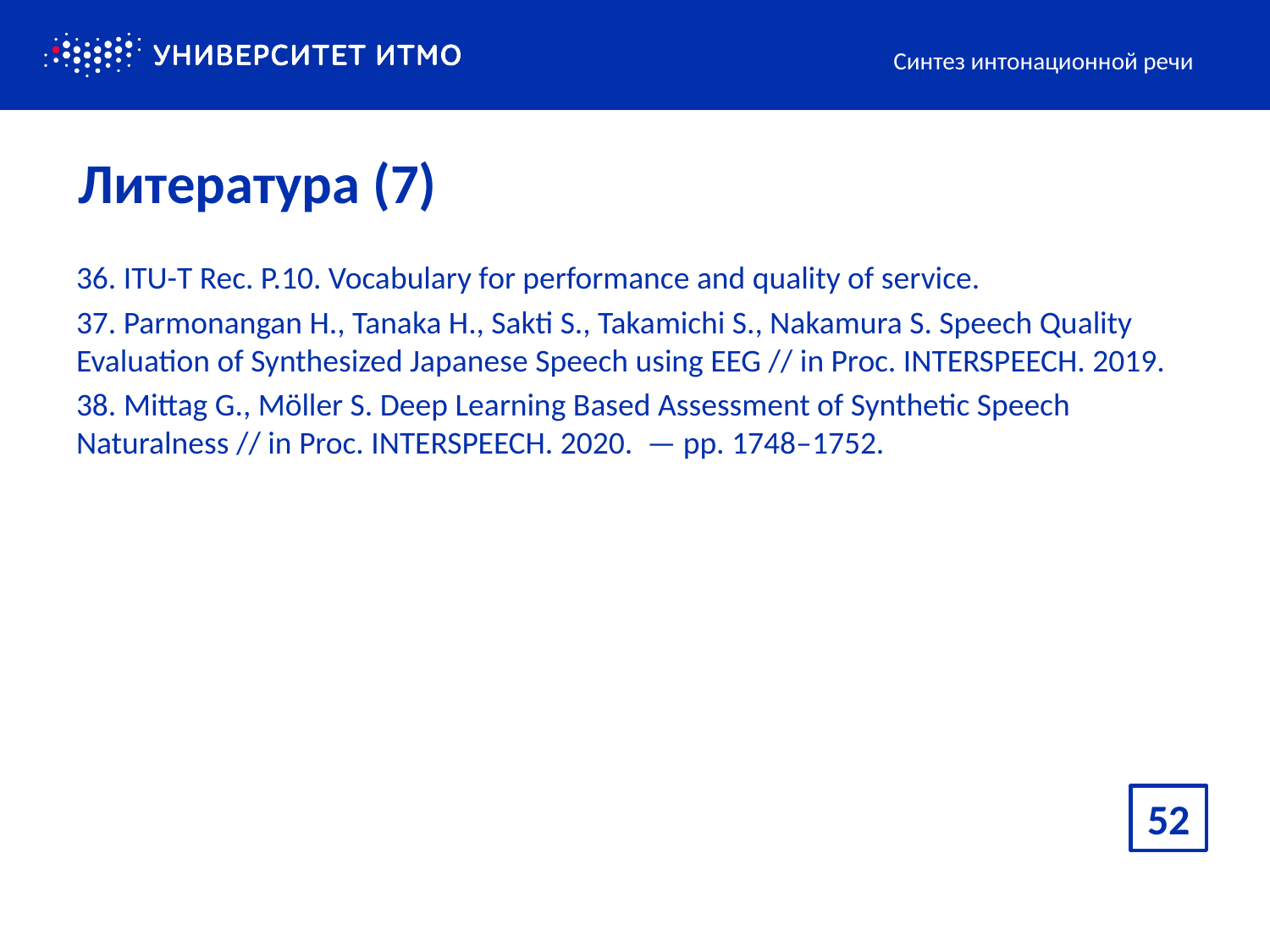

Синтез интонационной речи
# Литература (7)
36. ITU-T Rec. P.10. Vocabulary for performance and quality of service.
37. Parmonangan H., Tanaka H., Sakti S., Takamichi S., Nakamura S. Speech Quality Evaluation of Synthesized Japanese Speech using EEG // in Proc. INTERSPEECH. 2019.
38. Mittag G., Möller S. Deep Learning Based Assessment of Synthetic Speech Naturalness // in Proc. INTERSPEECH. 2020.  — pp. 1748–1752.
52